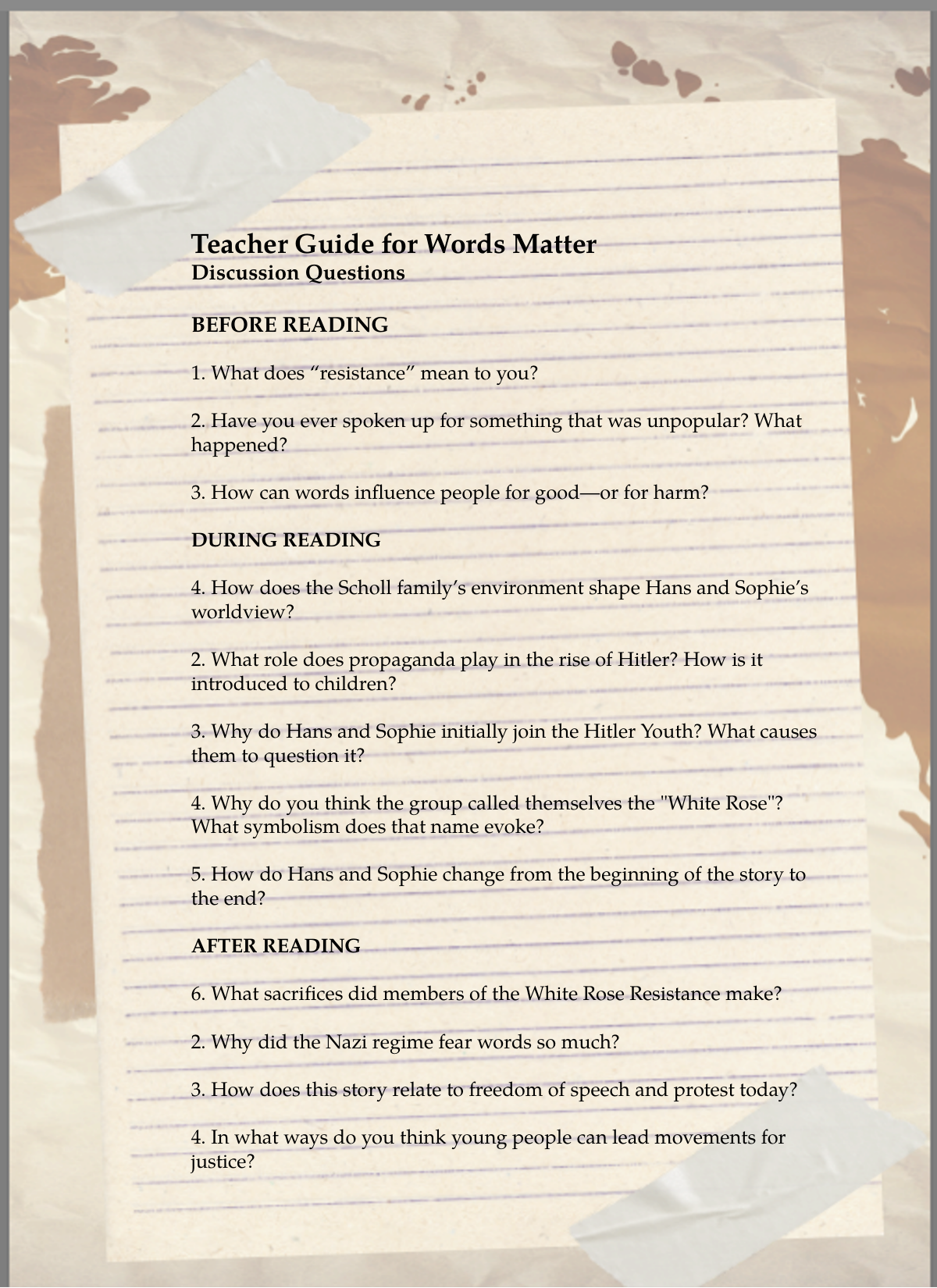

Teacher Guide for Words Matter
Discussion Questions

BEFORE READING

 What does “resistance” mean to you?

 Have you ever spoken up for something that was unpopular? What happened?

 How can words influence people for good—or for harm?

DURING READING

 How does the Scholl family’s environment shape Hans and Sophie’s worldview?

 What role does propaganda play in the rise of Hitler? How is it introduced to children?

 Why do Hans and Sophie initially join the Hitler Youth? What causes them to question it?

 Why do you think the group called themselves the "White Rose"? What symbolism does that name evoke?

 How do Hans and Sophie change from the beginning of the story to the end?

AFTER READING

 What sacrifices did members of the White Rose Resistance make?

 Why did the Nazi regime fear words so much?

 How does this story relate to freedom of speech and protest today?

 In what ways do you think young people can lead movements for justice?